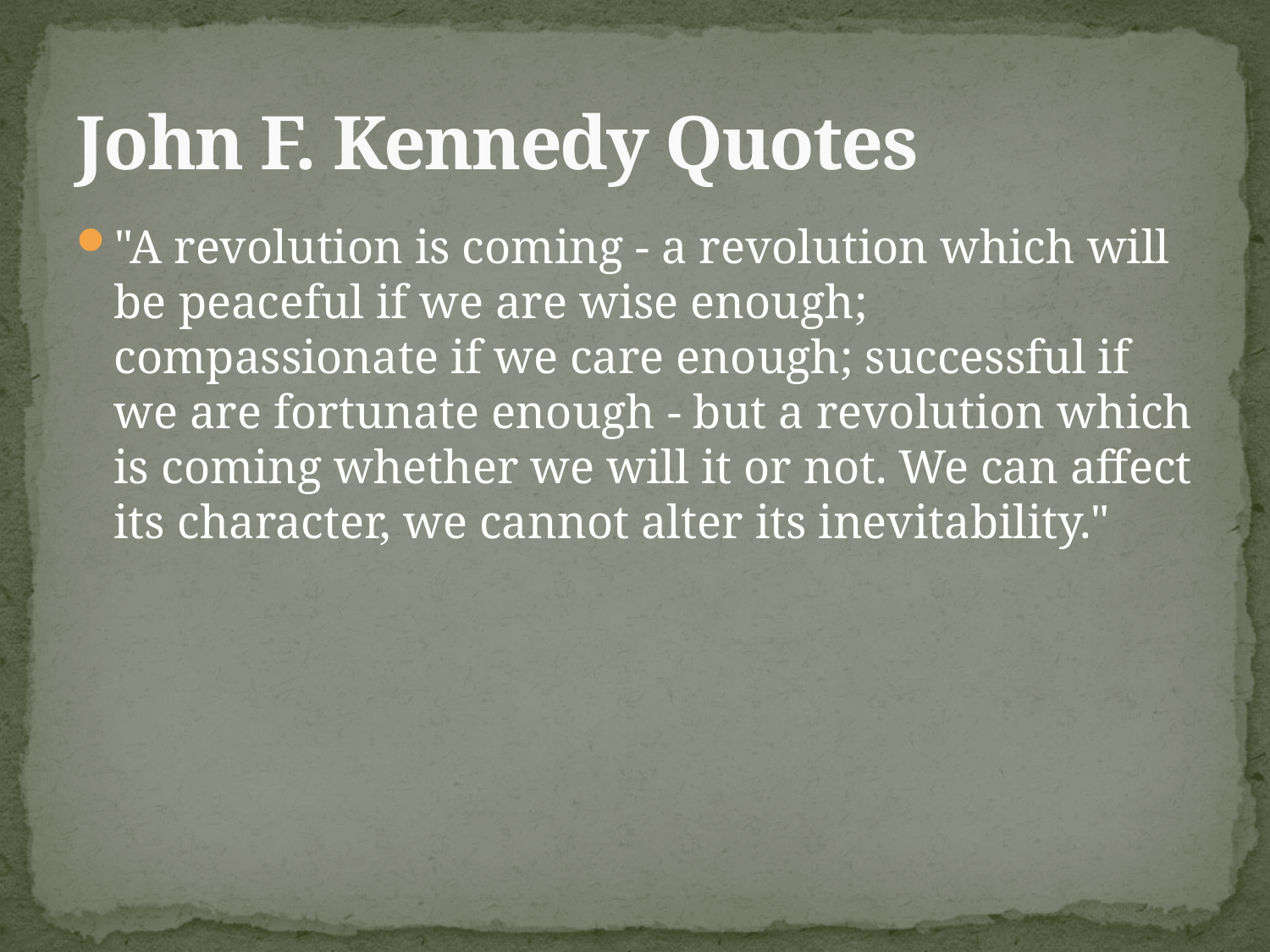

# John F. Kennedy Quotes
"A revolution is coming - a revolution which will be peaceful if we are wise enough; compassionate if we care enough; successful if we are fortunate enough - but a revolution which is coming whether we will it or not. We can affect its character, we cannot alter its inevitability."